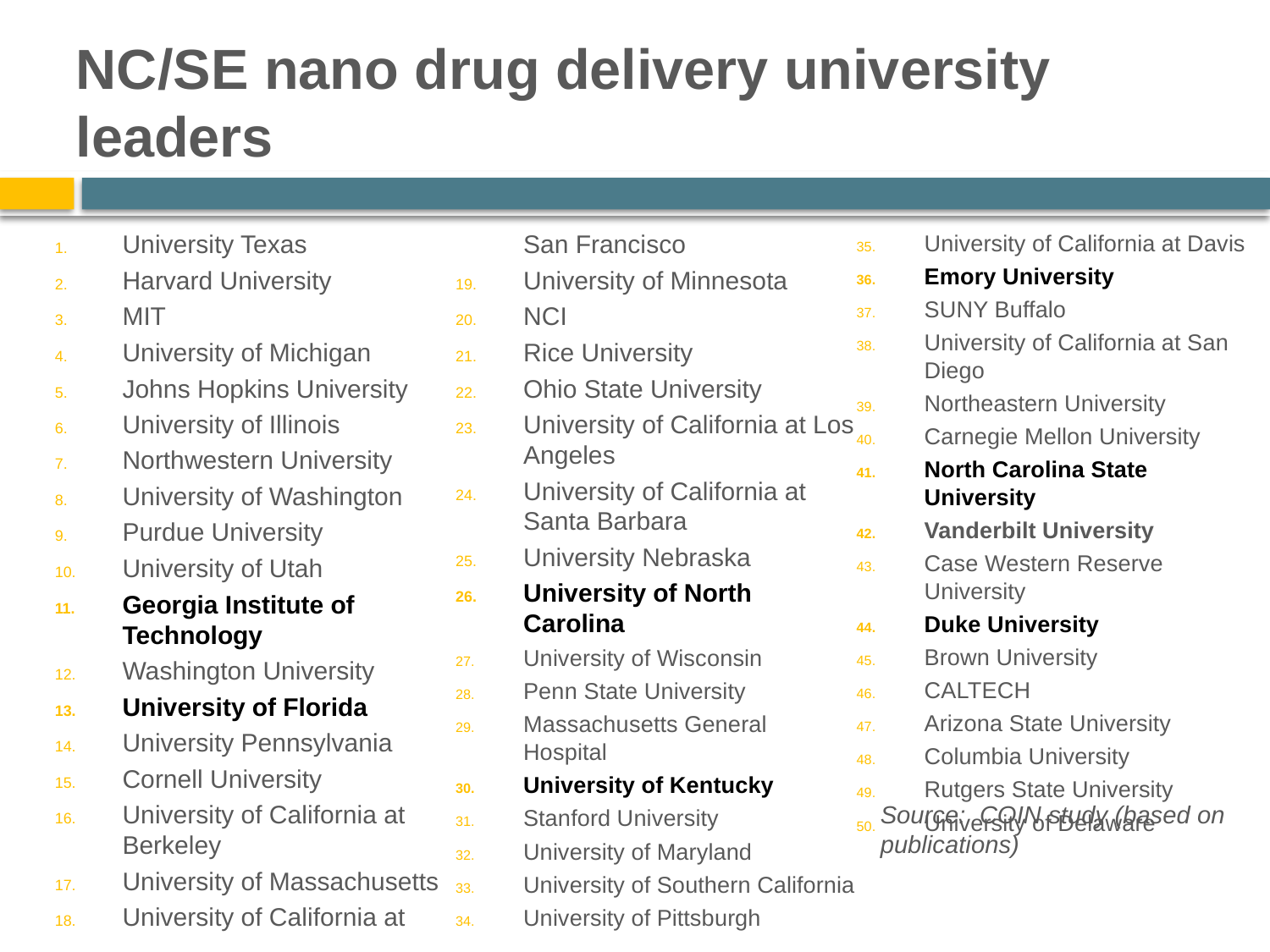

# NC/SE nano drug delivery university leaders
University Texas
Harvard University
MIT
University of Michigan
Johns Hopkins University
University of Illinois
Northwestern University
University of Washington
Purdue University
University of Utah
Georgia Institute of Technology
Washington University
University of Florida
University Pennsylvania
Cornell University
University of California at Berkeley
University of Massachusetts
University of California at San Francisco
University of Minnesota
NCI
Rice University
Ohio State University
University of California at Los Angeles
University of California at Santa Barbara
University Nebraska
University of North Carolina
University of Wisconsin
Penn State University
Massachusetts General Hospital
University of Kentucky
Stanford University
University of Maryland
University of Southern California
University of Pittsburgh
University of California at Davis
Emory University
SUNY Buffalo
University of California at San Diego
Northeastern University
Carnegie Mellon University
North Carolina State University
Vanderbilt University
Case Western Reserve University
Duke University
Brown University
CALTECH
Arizona State University
Columbia University
Rutgers State University
University of Delaware

Source:  COIN study (based on  publications)